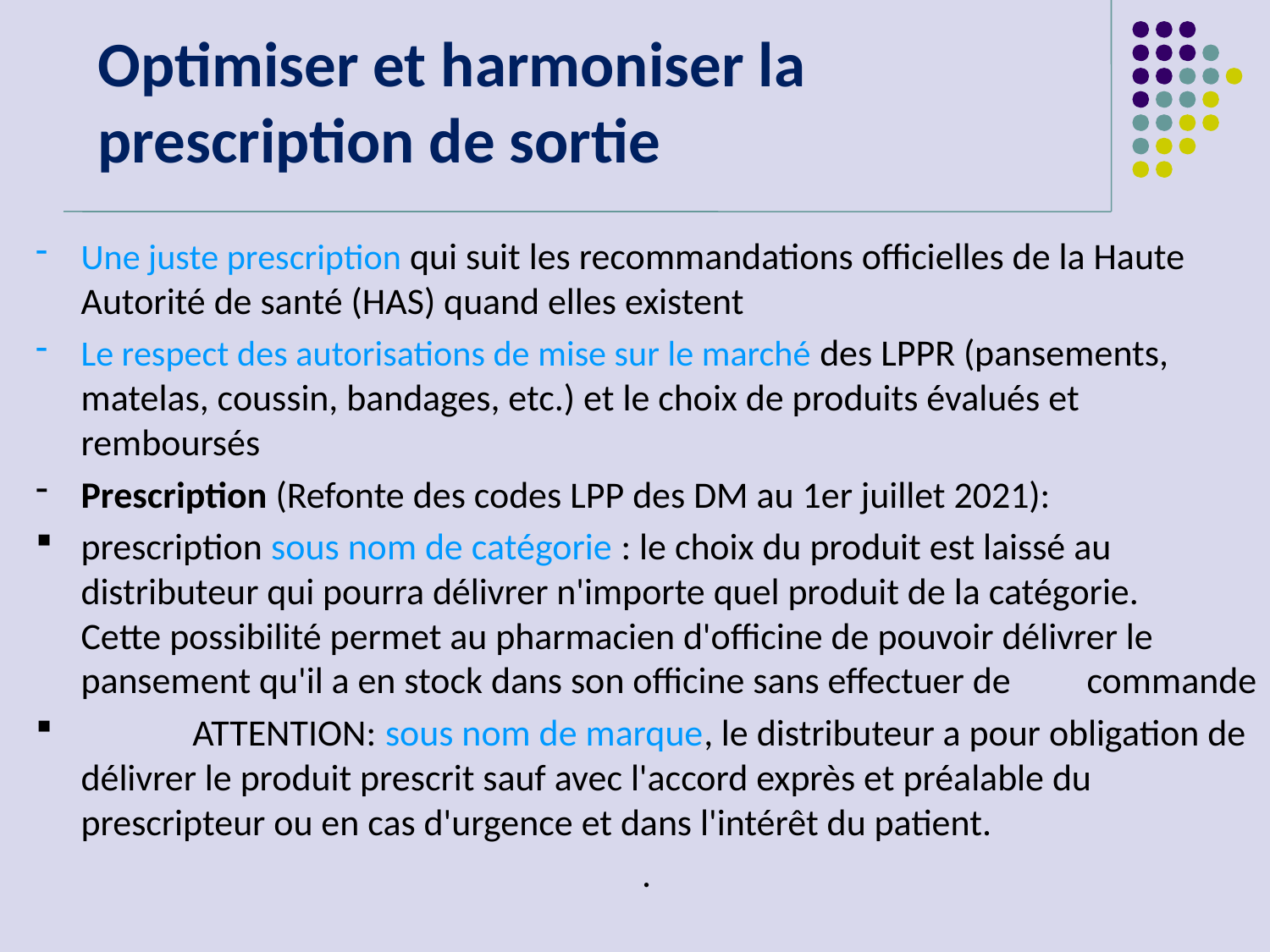

# Optimiser et harmoniser la prescription de sortie
Une juste prescription qui suit les recommandations officielles de la Haute Autorité de santé (HAS) quand elles existent
Le respect des autorisations de mise sur le marché des LPPR (pansements, matelas, coussin, bandages, etc.) et le choix de produits évalués et remboursés
Prescription (Refonte des codes LPP des DM au 1er juillet 2021):
prescription sous nom de catégorie : le choix du produit est laissé au 	distributeur qui pourra délivrer n'importe quel produit de la catégorie. 	Cette possibilité permet au pharmacien d'officine de pouvoir délivrer le 	pansement qu'il a en stock dans son officine sans effectuer de 	commande
	ATTENTION: sous nom de marque, le distributeur a pour obligation de délivrer le produit prescrit sauf avec l'accord exprès et préalable du prescripteur ou en cas d'urgence et dans l'intérêt du patient.
.